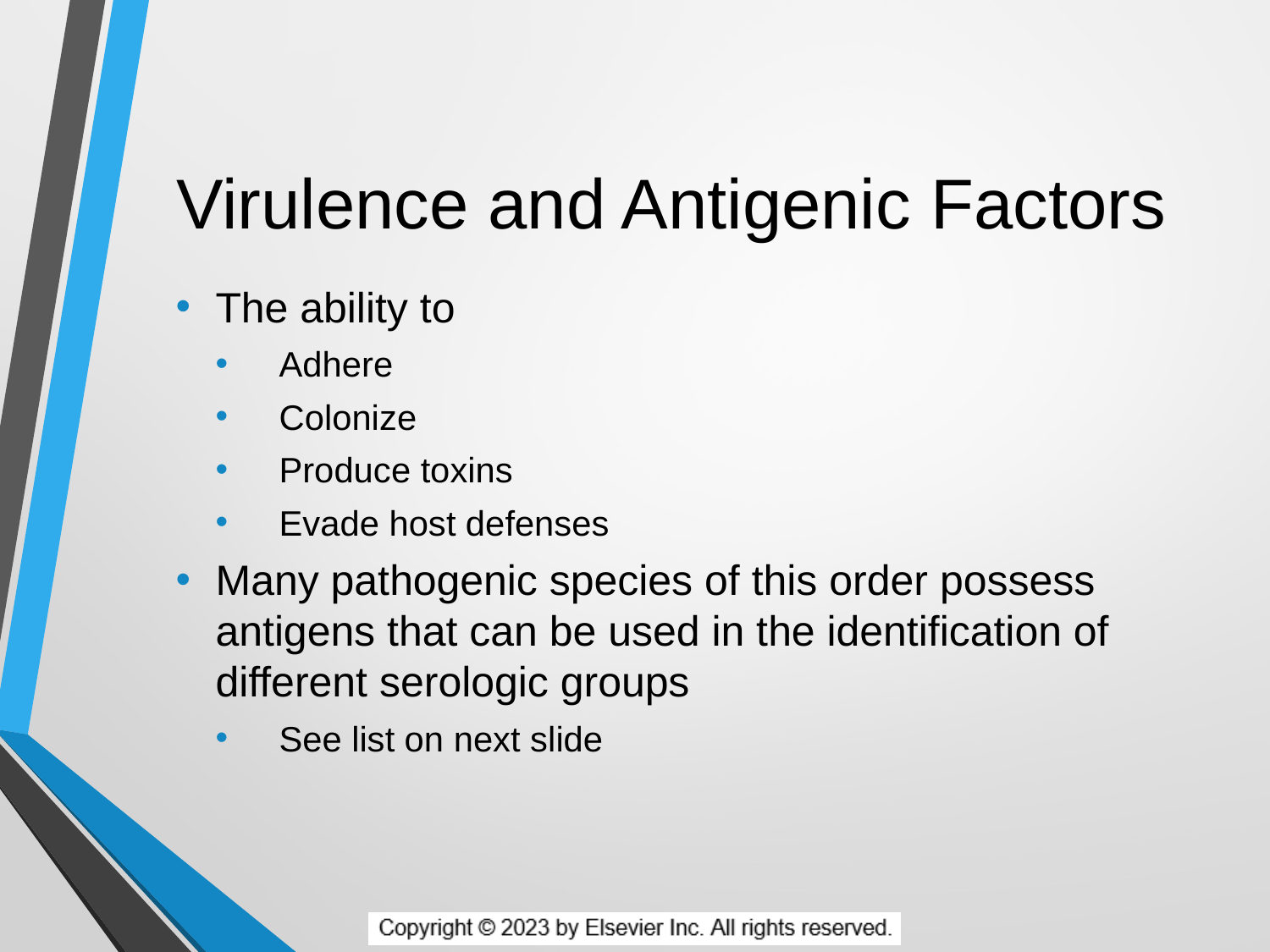

# Virulence and Antigenic Factors
The ability to
Adhere
Colonize
Produce toxins
Evade host defenses
Many pathogenic species of this order possess antigens that can be used in the identification of different serologic groups
See list on next slide